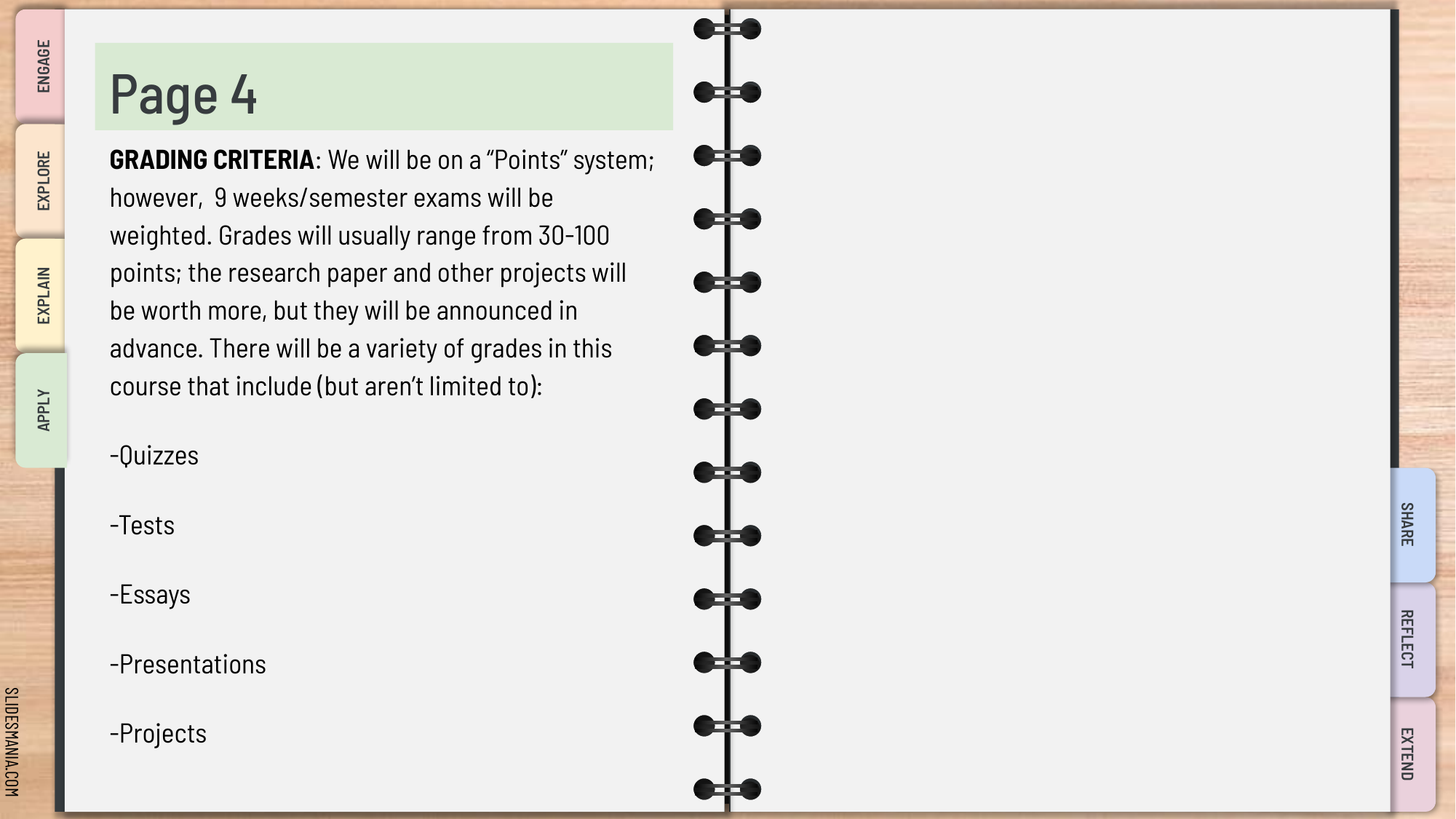

# Page 4

GRADING CRITERIA: We will be on a “Points” system; however,  9 weeks/semester exams will be weighted. Grades will usually range from 30-100 points; the research paper and other projects will be worth more, but they will be announced in advance. There will be a variety of grades in this course that include (but aren’t limited to):
-Quizzes
-Tests
-Essays
-Presentations
-Projects